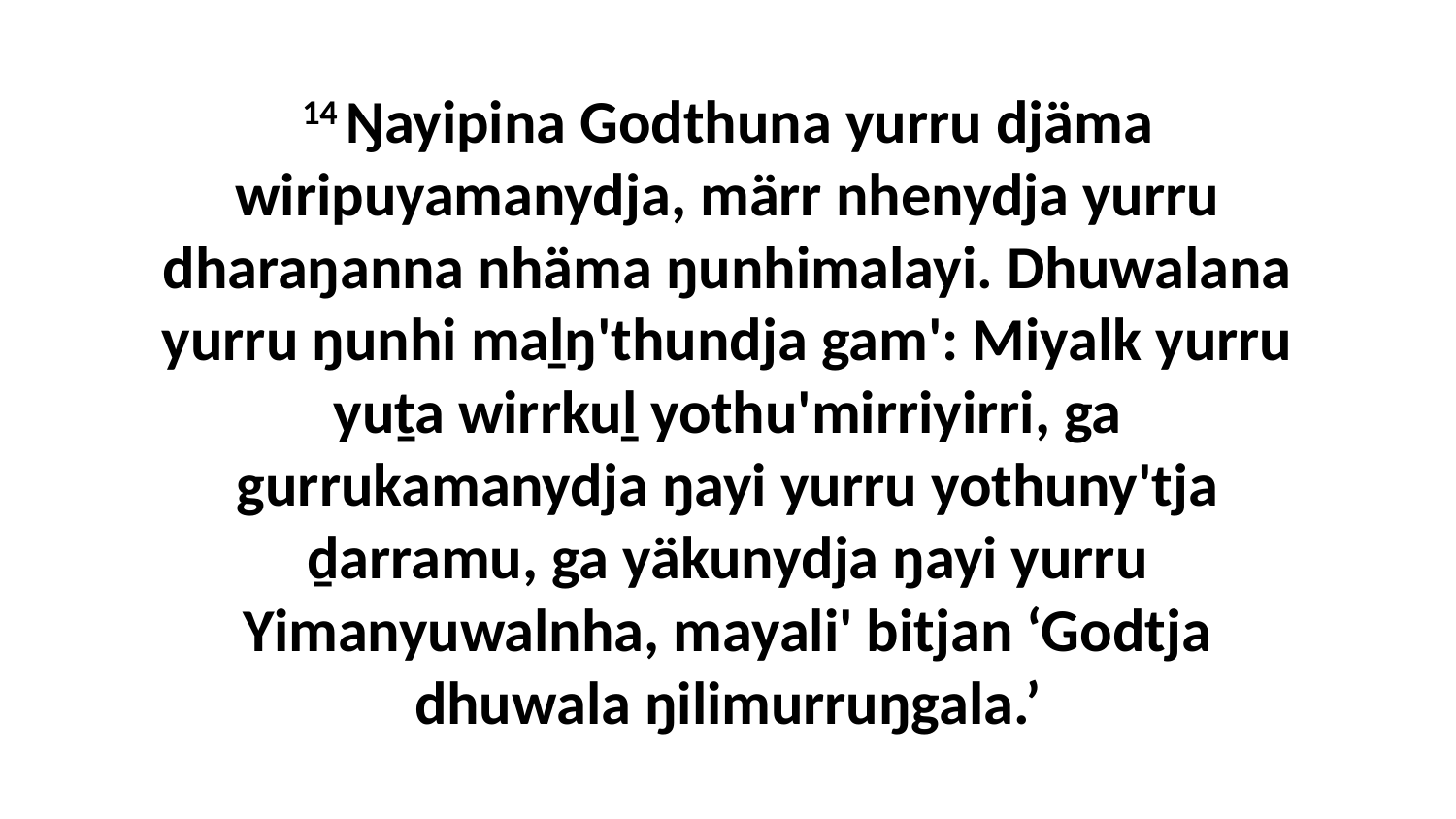

14 Ŋayipina Godthuna yurru djäma wiripuyamanydja, märr nhenydja yurru dharaŋanna nhäma ŋunhimalayi. Dhuwalana yurru ŋunhi maḻŋ'thundja gam': Miyalk yurru yuṯa wirrkuḻ yothu'mirriyirri, ga gurrukamanydja ŋayi yurru yothuny'tja ḏarramu, ga yäkunydja ŋayi yurru Yimanyuwalnha, mayali' bitjan ‘Godtja dhuwala ŋilimurruŋgala.’